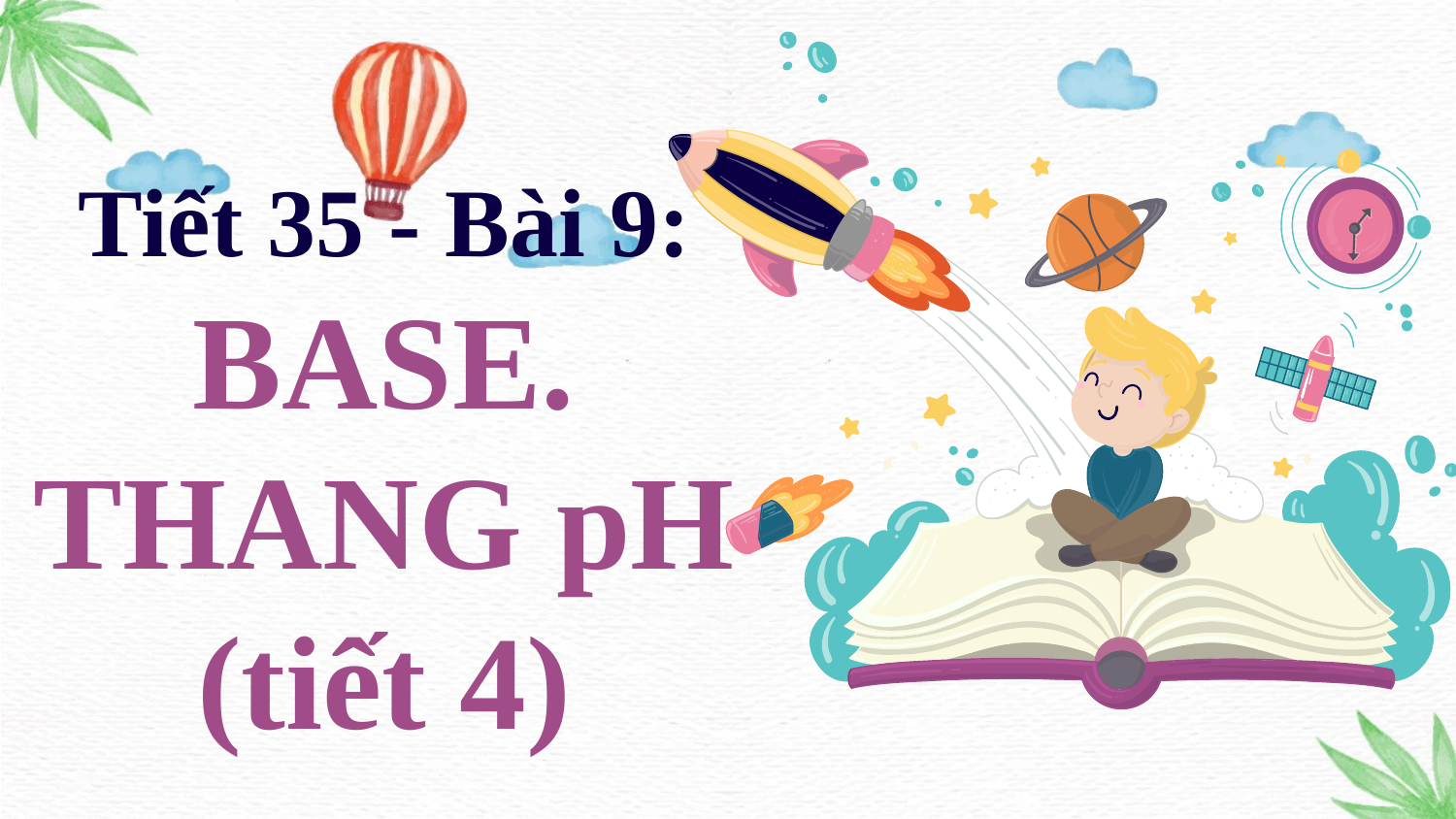

# Tiết 35 - Bài 9: BASE. THANG pH (tiết 4)